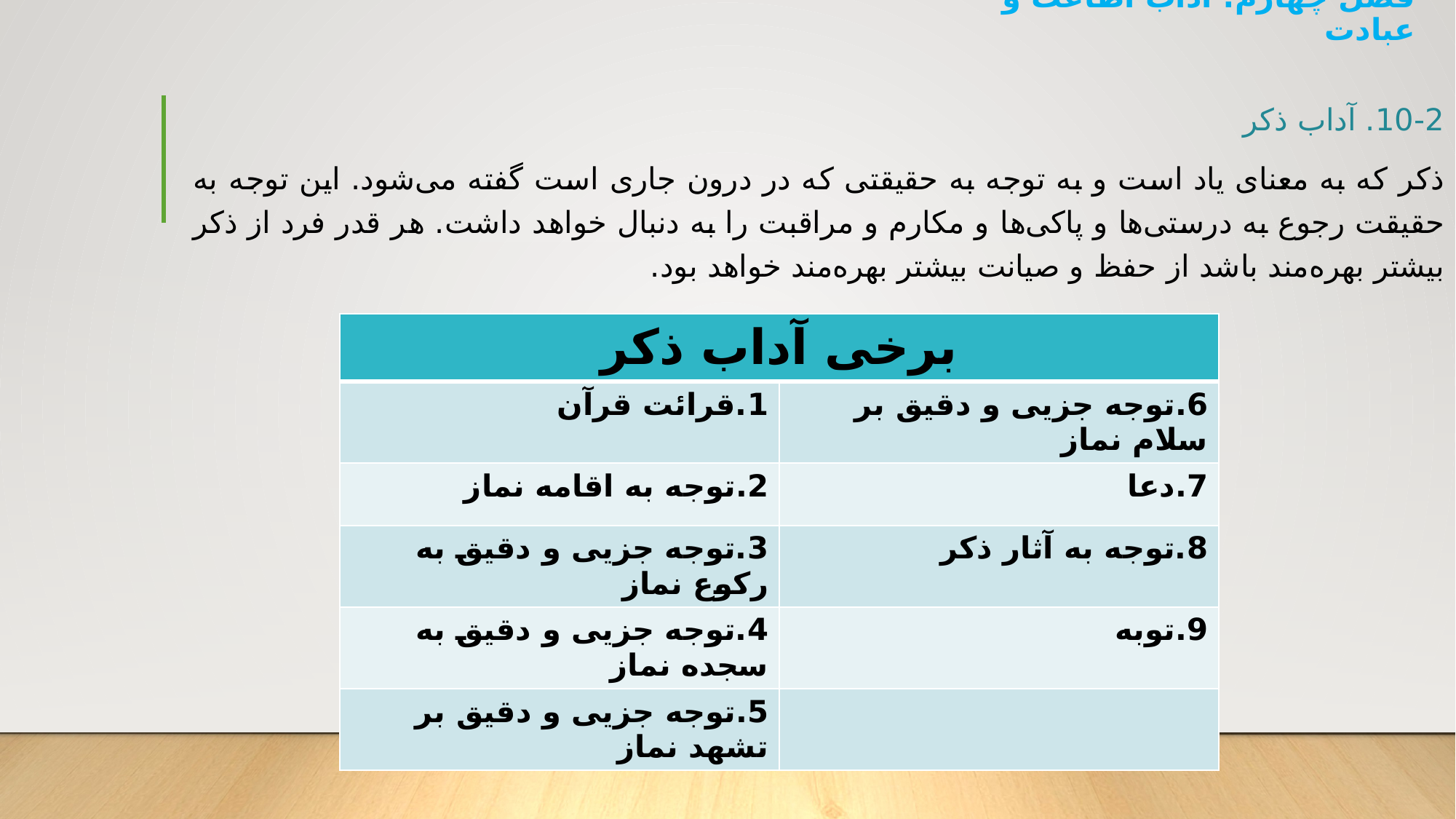

فصل چهارم: آداب اطاعت و عبادت
10-2. آداب ذکر
ذکر که به معنای یاد است و به توجه به حقیقتی که در درون جاری است گفته می‌شود. این توجه به حقیقت رجوع به درستی‌ها و پاکی‌ها و مکارم و مراقبت را به دنبال خواهد داشت. هر قدر فرد از ذکر بیشتر بهره‌مند باشد از حفظ و صیانت بیشتر بهره‌مند خواهد بود.

| برخی آداب ذکر |  |
| --- | --- |
| 1.قرائت قرآن | 6.توجه جزیی و دقیق بر سلام نماز |
| 2.توجه به اقامه نماز | 7.دعا |
| 3.توجه جزیی و دقیق به رکوع نماز | 8.توجه به آثار ذکر |
| 4.توجه جزیی و دقیق به سجده نماز | 9.توبه |
| 5.توجه جزیی و دقیق بر تشهد نماز |  |